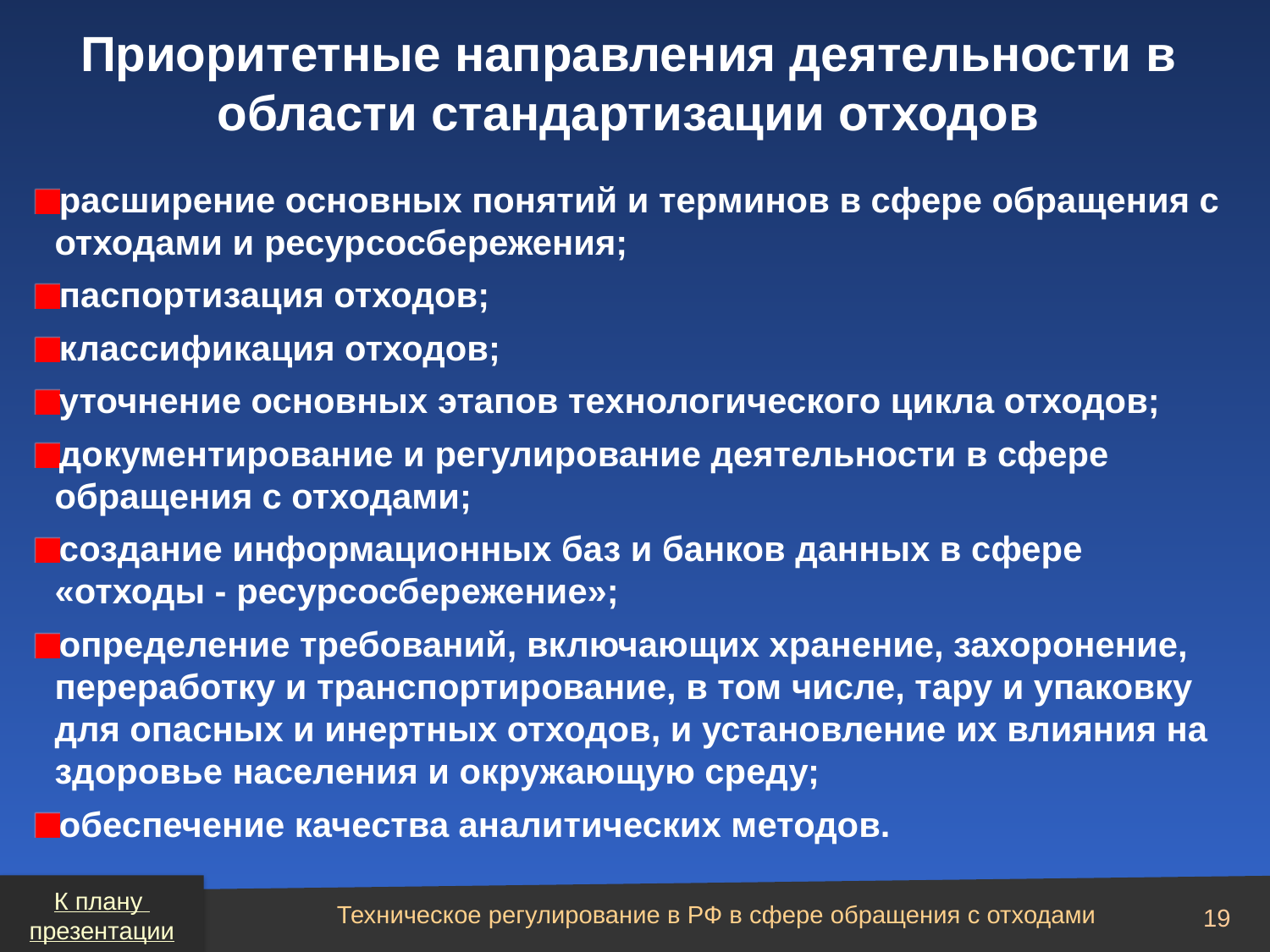

# Приоритетные направления деятельности в области стандартизации отходов
расширение основных понятий и терминов в сфере обращения с отходами и ресурсосбережения;
паспортизация отходов;
классификация отходов;
уточнение основных этапов технологического цикла отходов;
документирование и регулирование деятельности в сфере обращения с отходами;
создание информационных баз и банков данных в сфере «отходы - ресурсосбережение»;
определение требований, включающих хранение, захоронение, переработку и транспортирование, в том числе, тару и упаковку для опасных и инертных отходов, и установление их влияния на здоровье населения и окружающую среду;
обеспечение качества аналитических методов.

К плану
презентации
Техническое регулирование в РФ в сфере обращения с отходами
19